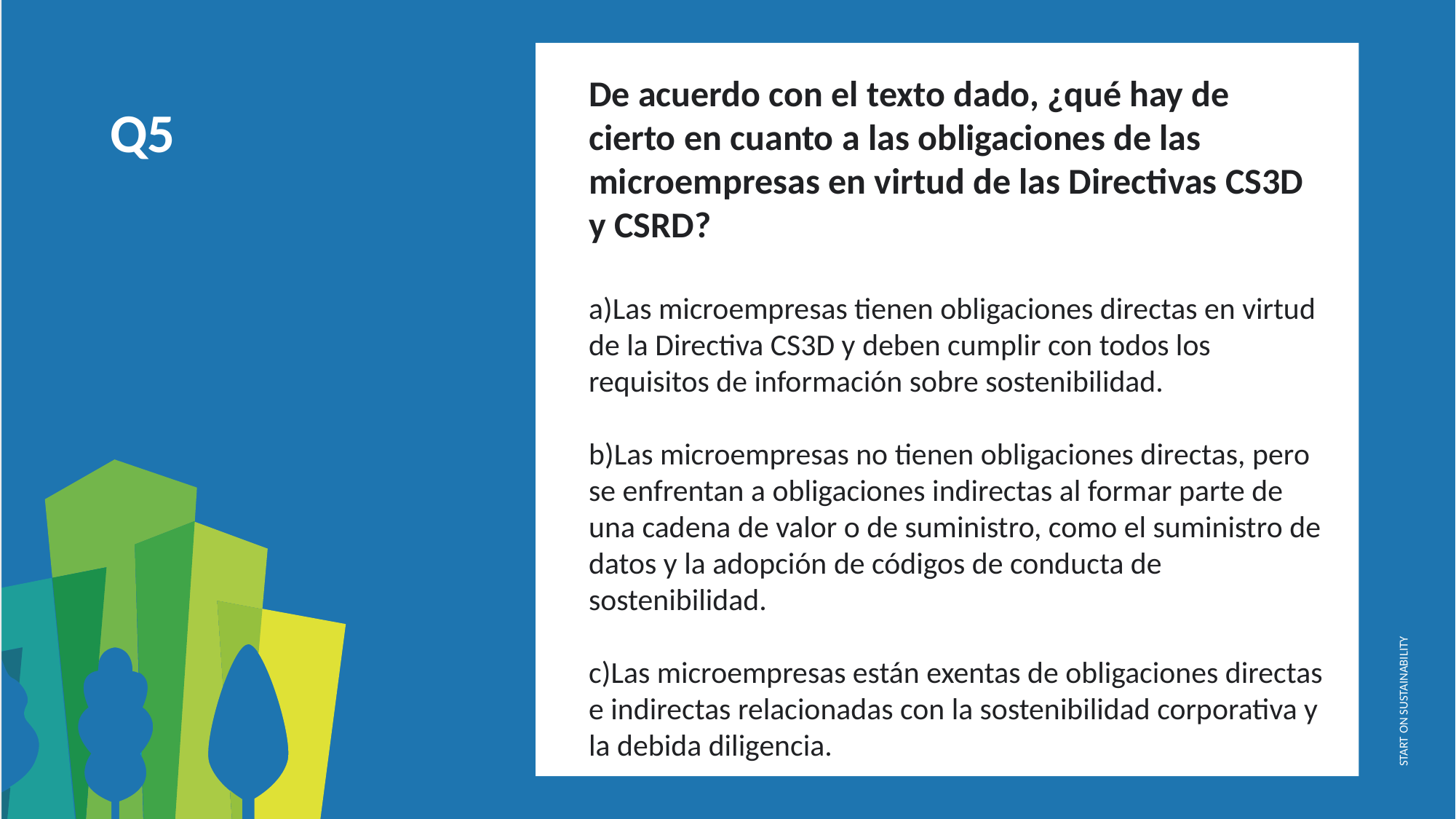

De acuerdo con el texto dado, ¿qué hay de cierto en cuanto a las obligaciones de las microempresas en virtud de las Directivas CS3D y CSRD?
a)Las microempresas tienen obligaciones directas en virtud de la Directiva CS3D y deben cumplir con todos los requisitos de información sobre sostenibilidad.
b)Las microempresas no tienen obligaciones directas, pero se enfrentan a obligaciones indirectas al formar parte de una cadena de valor o de suministro, como el suministro de datos y la adopción de códigos de conducta de sostenibilidad.
c)Las microempresas están exentas de obligaciones directas e indirectas relacionadas con la sostenibilidad corporativa y la debida diligencia.
Q5